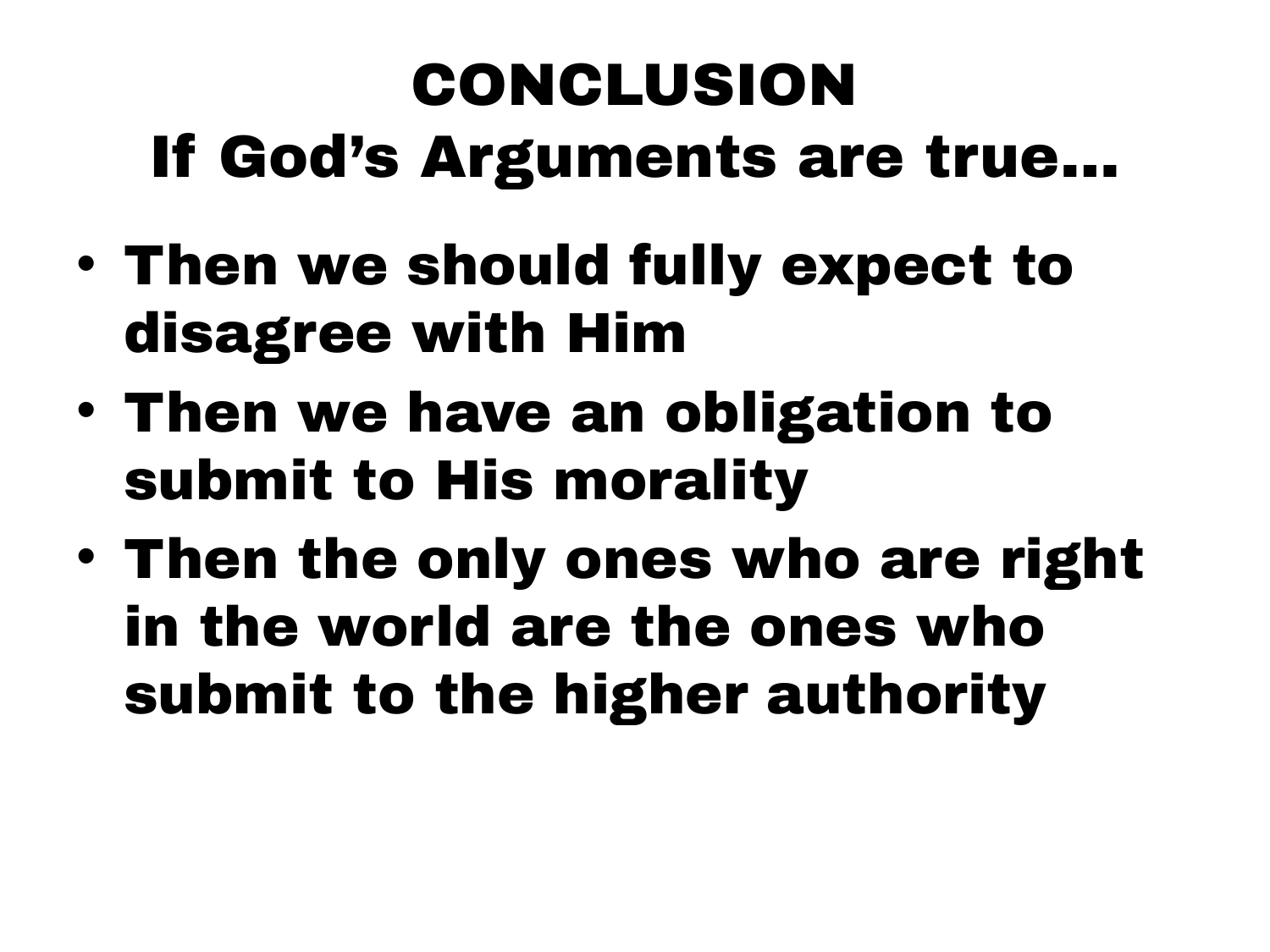

# CONCLUSION If God’s Arguments are true…
Then we should fully expect to disagree with Him
Then we have an obligation to submit to His morality
Then the only ones who are right in the world are the ones who submit to the higher authority